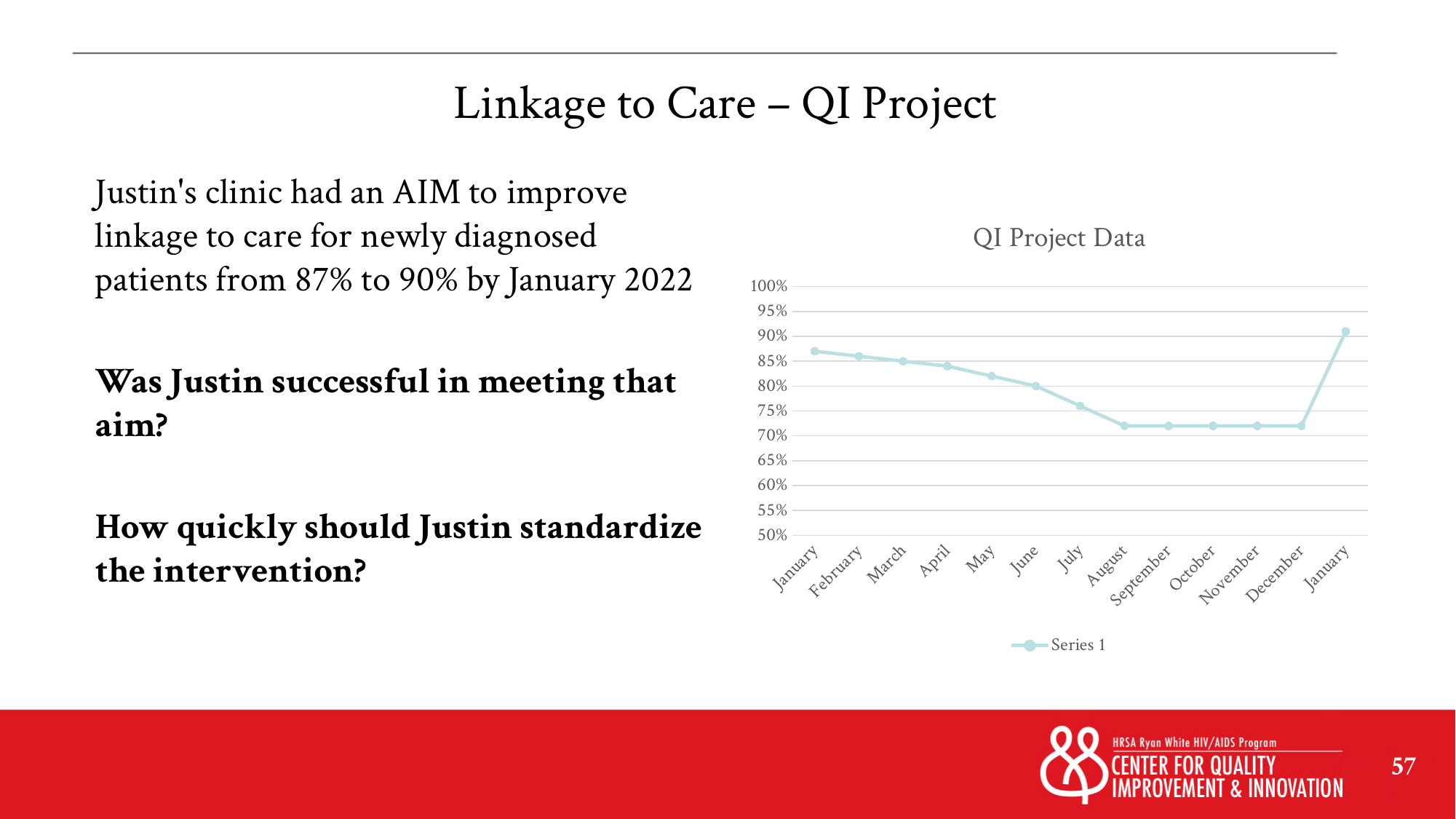

# Linkage to Care – QI Project
Justin's clinic had an AIM to improve linkage to care for newly diagnosed patients from 87% to 90% by January 2022

Was Justin successful in meeting that aim?

How quickly should Justin standardize the intervention?

### Chart: QI Project Data

| Category | Series 1 |
|---|---|
| January | 0.87 |
| February | 0.86 |
| March | 0.85 |
| April | 0.84 |
| May | 0.82 |
| June | 0.8 |
| July | 0.76 |
| August | 0.72 |
| September | 0.72 |
| October | 0.72 |
| November | 0.72 |
| December | 0.72 |
| January | 0.91 |